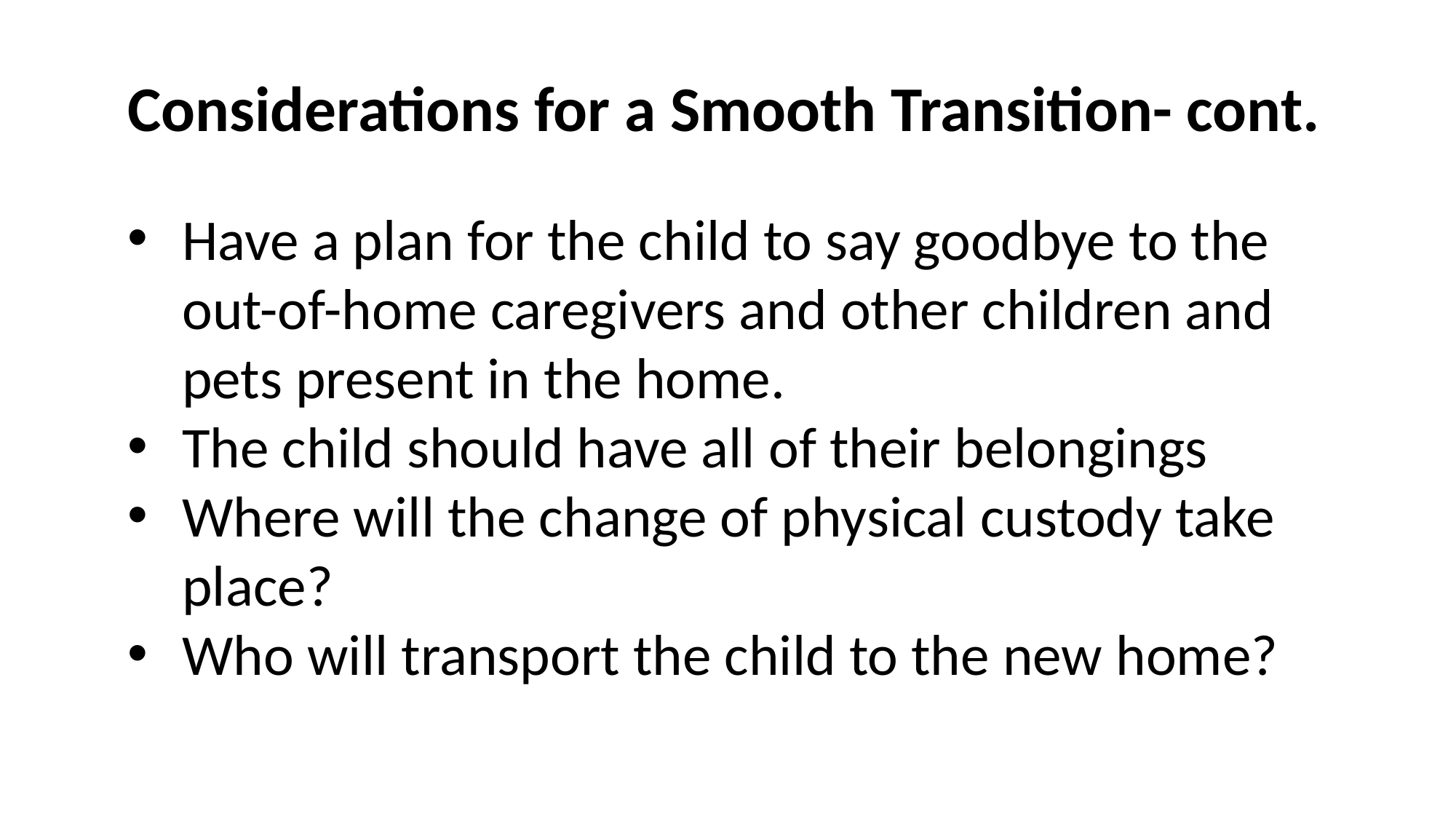

Considerations for a Smooth Transition- cont.

Have a plan for the child to say goodbye to the out-of-home caregivers and other children and pets present in the home.
The child should have all of their belongings
Where will the change of physical custody take place?
Who will transport the child to the new home?